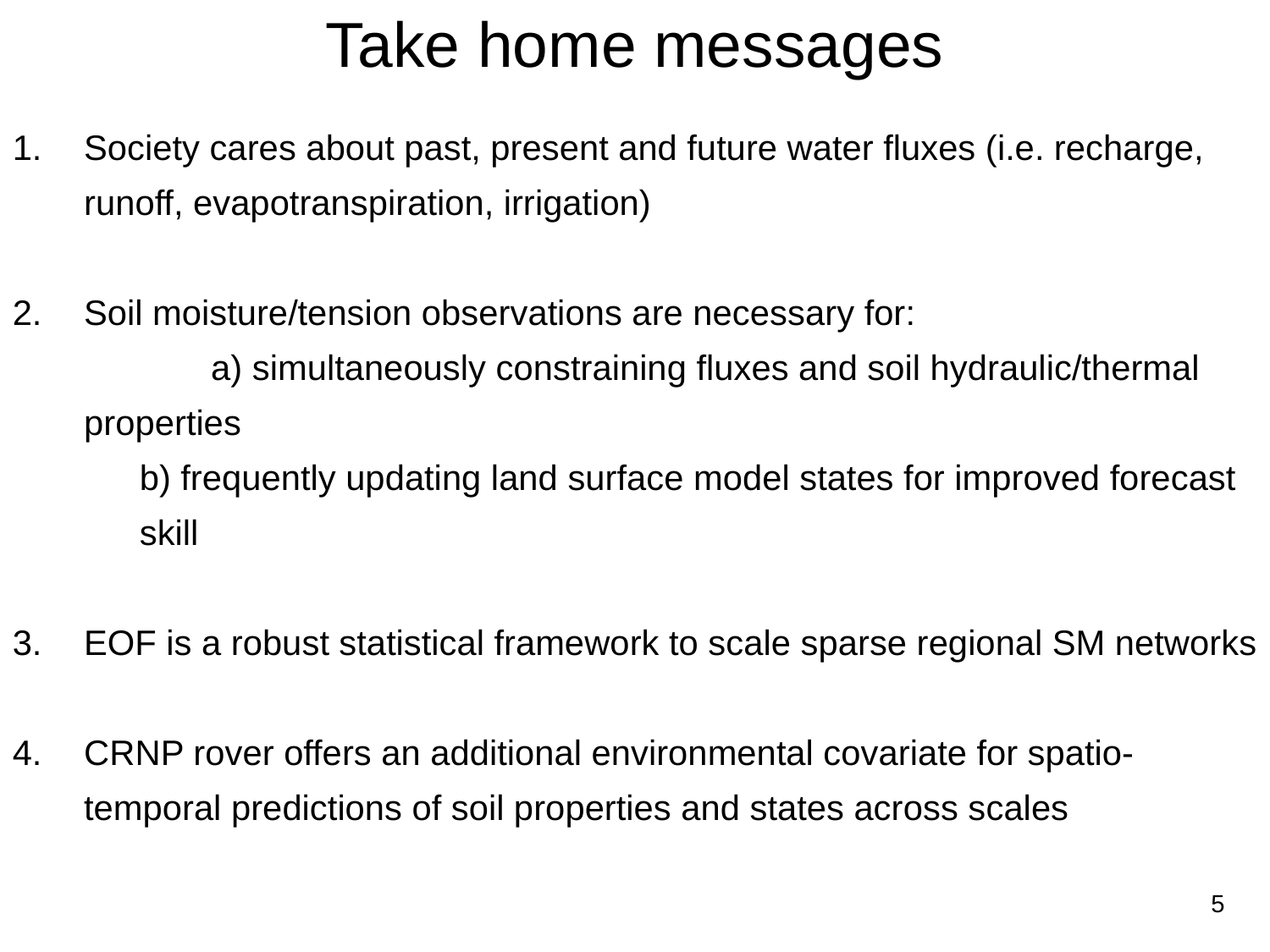

Take home messages
Society cares about past, present and future water fluxes (i.e. recharge, runoff, evapotranspiration, irrigation)

Soil moisture/tension observations are necessary for:
	a) simultaneously constraining fluxes and soil hydraulic/thermal 	properties
b) frequently updating land surface model states for improved forecast skill

EOF is a robust statistical framework to scale sparse regional SM networks

CRNP rover offers an additional environmental covariate for spatio-temporal predictions of soil properties and states across scales
5